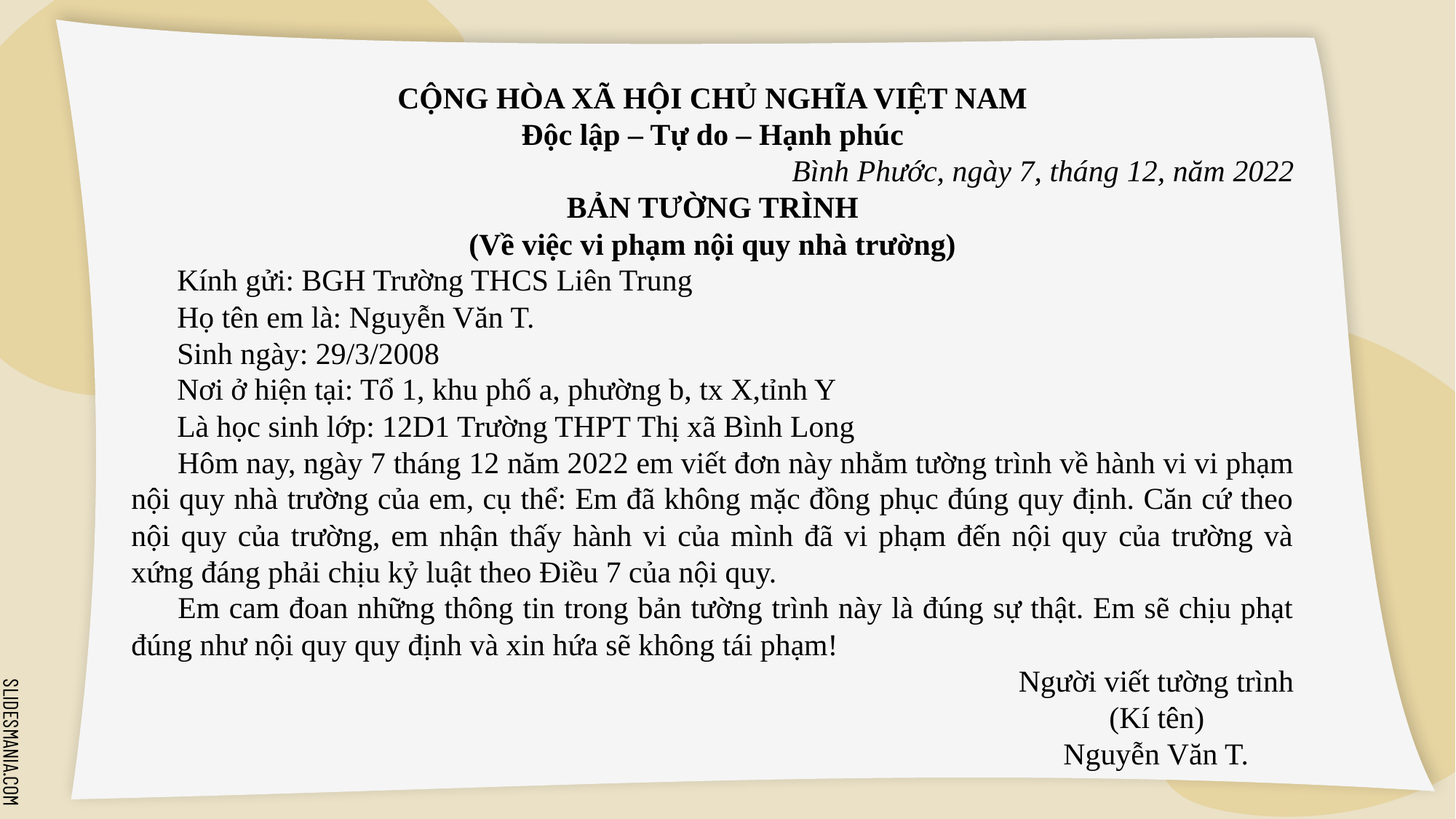

CỘNG HÒA XÃ HỘI CHỦ NGHĨA VIỆT NAM
Độc lập – Tự do – Hạnh phúc
Bình Phước, ngày 7, tháng 12, năm 2022
BẢN TƯỜNG TRÌNH
(Về việc vi phạm nội quy nhà trường)
      Kính gửi: BGH Trường THCS Liên Trung
      Họ tên em là: Nguyễn Văn T.
      Sinh ngày: 29/3/2008
      Nơi ở hiện tại: Tổ 1, khu phố a, phường b, tx X,tỉnh Y
      Là học sinh lớp: 12D1 Trường THPT Thị xã Bình Long
      Hôm nay, ngày 7 tháng 12 năm 2022 em viết đơn này nhằm tường trình về hành vi vi phạm nội quy nhà trường của em, cụ thể: Em đã không mặc đồng phục đúng quy định. Căn cứ theo nội quy của trường, em nhận thấy hành vi của mình đã vi phạm đến nội quy của trường và xứng đáng phải chịu kỷ luật theo Điều 7 của nội quy.
     Em cam đoan những thông tin trong bản tường trình này là đúng sự thật. Em sẽ chịu phạt đúng như nội quy quy định và xin hứa sẽ không tái phạm!
Người viết tường trình
                                                                                                                                (Kí tên)
                                                                                                                          Nguyễn Văn T.